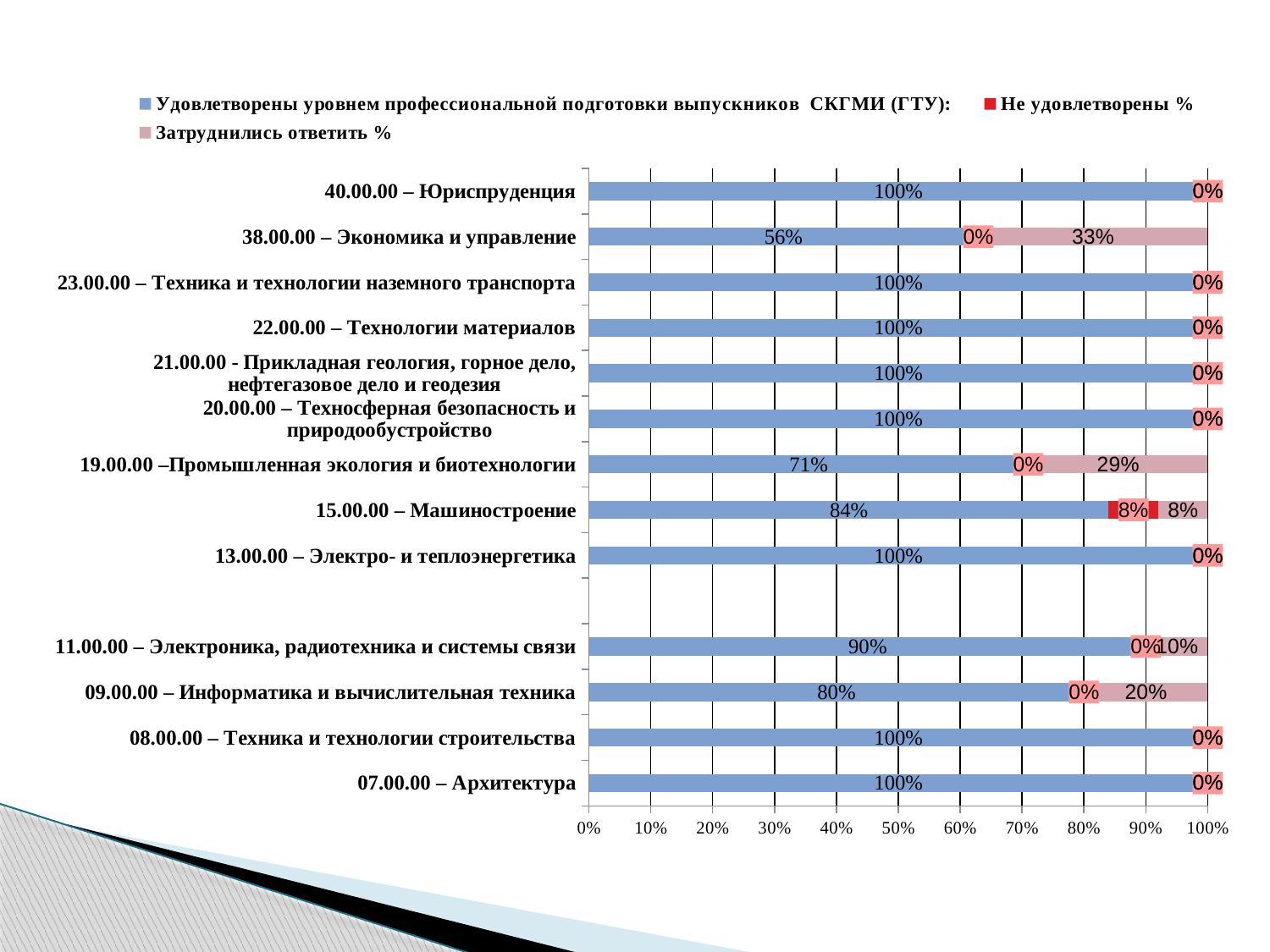

### Chart

| Category | Удовлетворены уровнем профессиональной подготовки выпускников  СКГМИ (ГТУ): | Не удовлетворены % | Затруднились ответить % |
|---|---|---|---|
| 07.00.00 – Архитектура | 1.0 | 0.0 | 0.0 |
| 08.00.00 – Техника и технологии строительства | 1.0 | 0.0 | 0.0 |
| 09.00.00 – Информатика и вычислительная техника | 0.8 | 0.0 | 0.2 |
| 11.00.00 – Электроника, радиотехника и системы связи | 0.9 | 0.0 | 0.1 |
|  | None | None | None |
| 13.00.00 – Электро- и теплоэнергетика | 1.0 | 0.0 | 0.0 |
| 15.00.00 – Машиностроение | 0.8400000000000006 | 0.08000000000000004 | 0.08000000000000004 |
| 19.00.00 –Промышленная экология и биотехнологии | 0.7100000000000006 | 0.0 | 0.2900000000000003 |
| 20.00.00 – Техносферная безопасность и природообустройство | 1.0 | 0.0 | 0.0 |
| 21.00.00 - Прикладная геология, горное дело, нефтегазовое дело и геодезия | 1.0 | 0.0 | 0.0 |
| 22.00.00 – Технологии материалов | 1.0 | 0.0 | 0.0 |
| 23.00.00 – Техника и технологии наземного транспорта | 1.0 | 0.0 | 0.0 |
| 38.00.00 – Экономика и управление | 0.56 | 0.0 | 0.33000000000000107 |
| 40.00.00 – Юриспруденция | 1.0 | 0.0 | 0.0 |